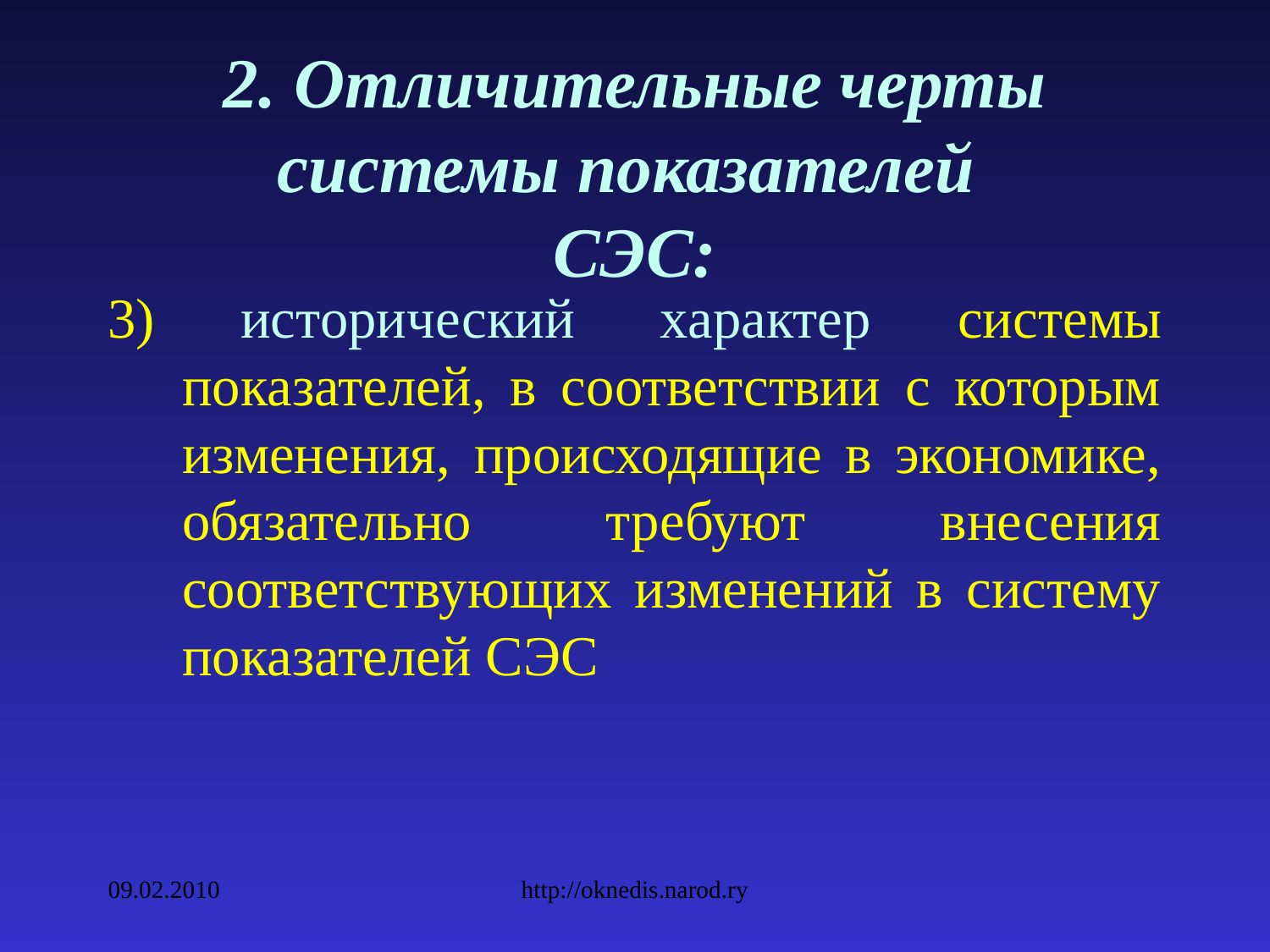

# 2. Отличительные черты системы показателей СЭС:
3) исторический характер системы показателей, в соответствии с которым изменения, происходящие в экономике, обязательно требуют внесения соответствующих изменений в систему показателей СЭС
09.02.2010
http://oknedis.narod.ry